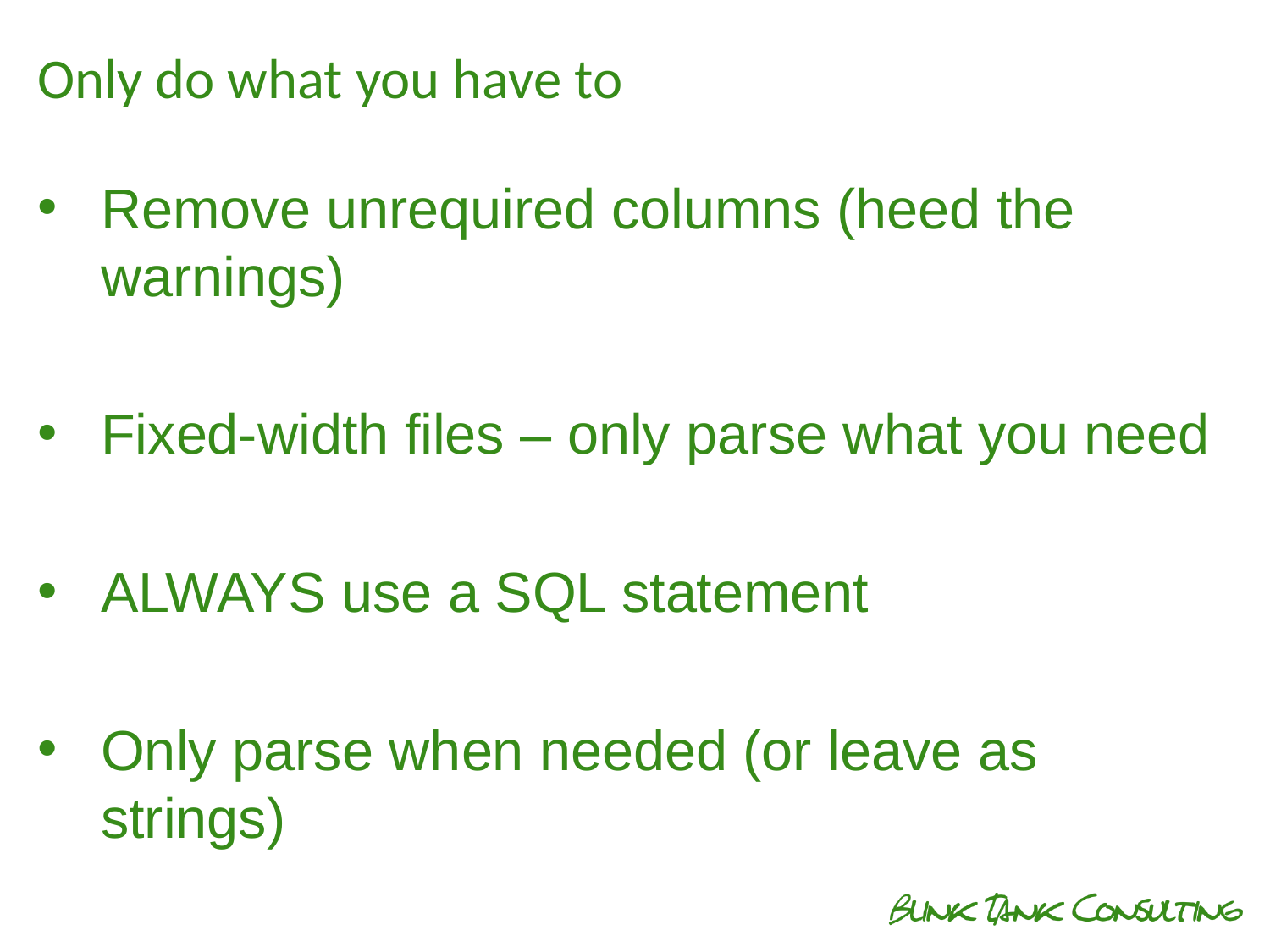

Only do what you have to
Remove unrequired columns (heed the warnings)

Fixed-width files – only parse what you need

ALWAYS use a SQL statement

Only parse when needed (or leave as strings)